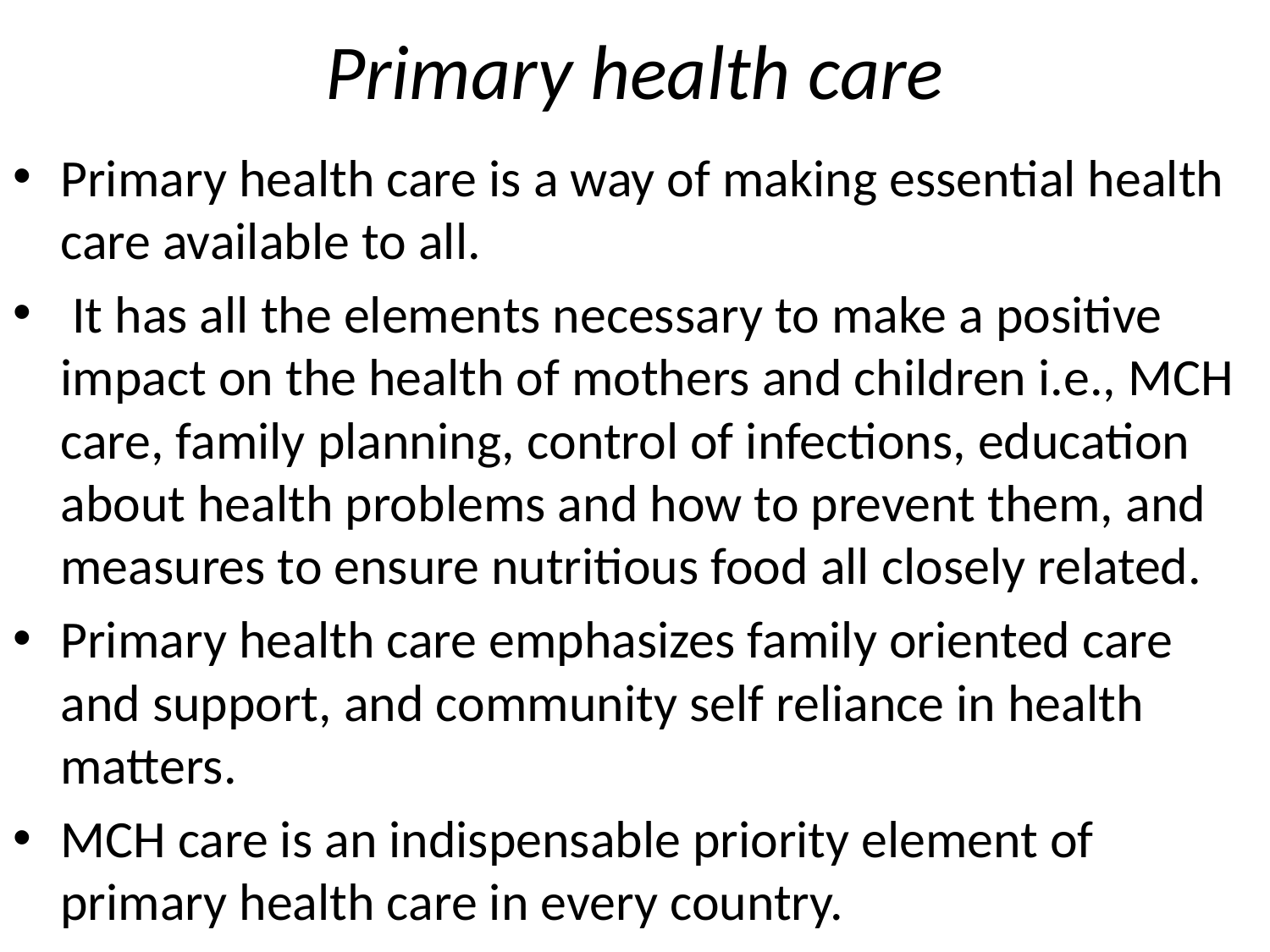

# Primary health care
Primary health care is a way of making essential health care available to all.
 It has all the elements necessary to make a positive impact on the health of mothers and children i.e., MCH care, family planning, control of infections, education about health problems and how to prevent them, and measures to ensure nutritious food all closely related.
Primary health care emphasizes family oriented care and support, and community self reliance in health matters.
MCH care is an indispensable priority element of primary health care in every country.